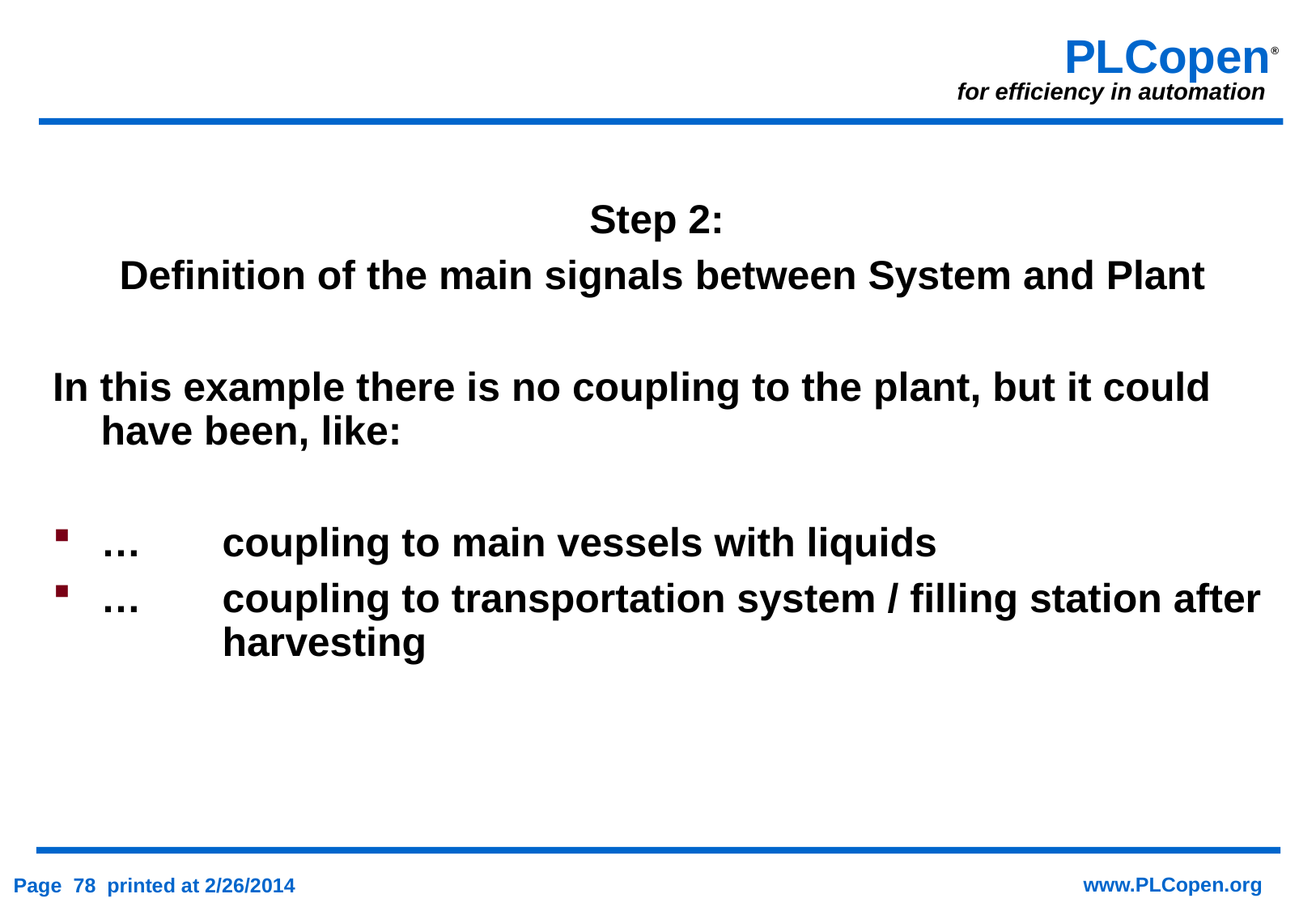

Step 2:
Definition of the main signals between System and Plant

In this example there is no coupling to the plant, but it could have been, like:

… 	coupling to main vessels with liquids
… 	coupling to transportation system / filling station after
	harvesting